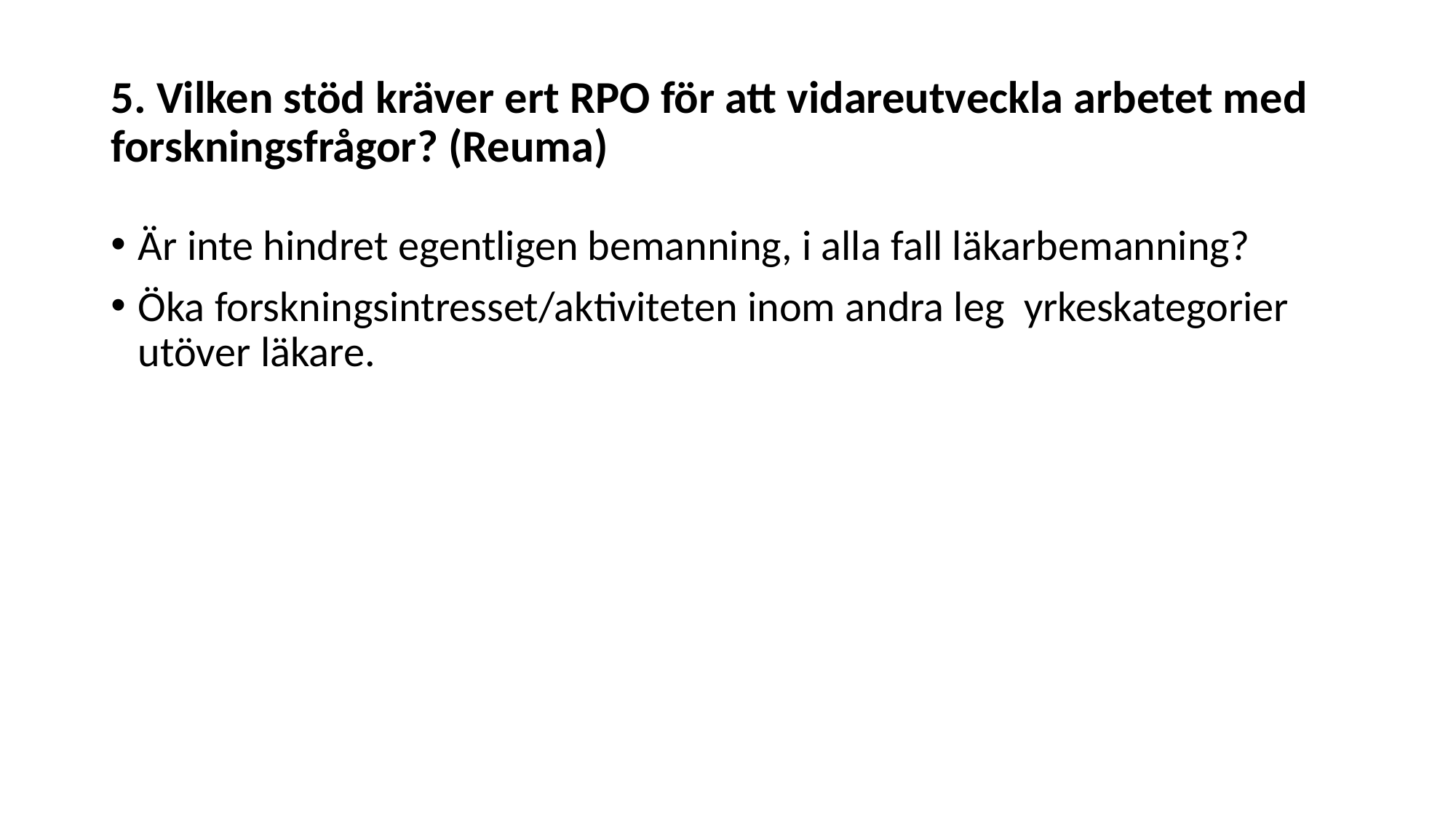

# 5. Vilken stöd kräver ert RPO för att vidareutveckla arbetet med forskningsfrågor? (Reuma)
Är inte hindret egentligen bemanning, i alla fall läkarbemanning?
Öka forskningsintresset/aktiviteten inom andra leg  yrkeskategorier utöver läkare.